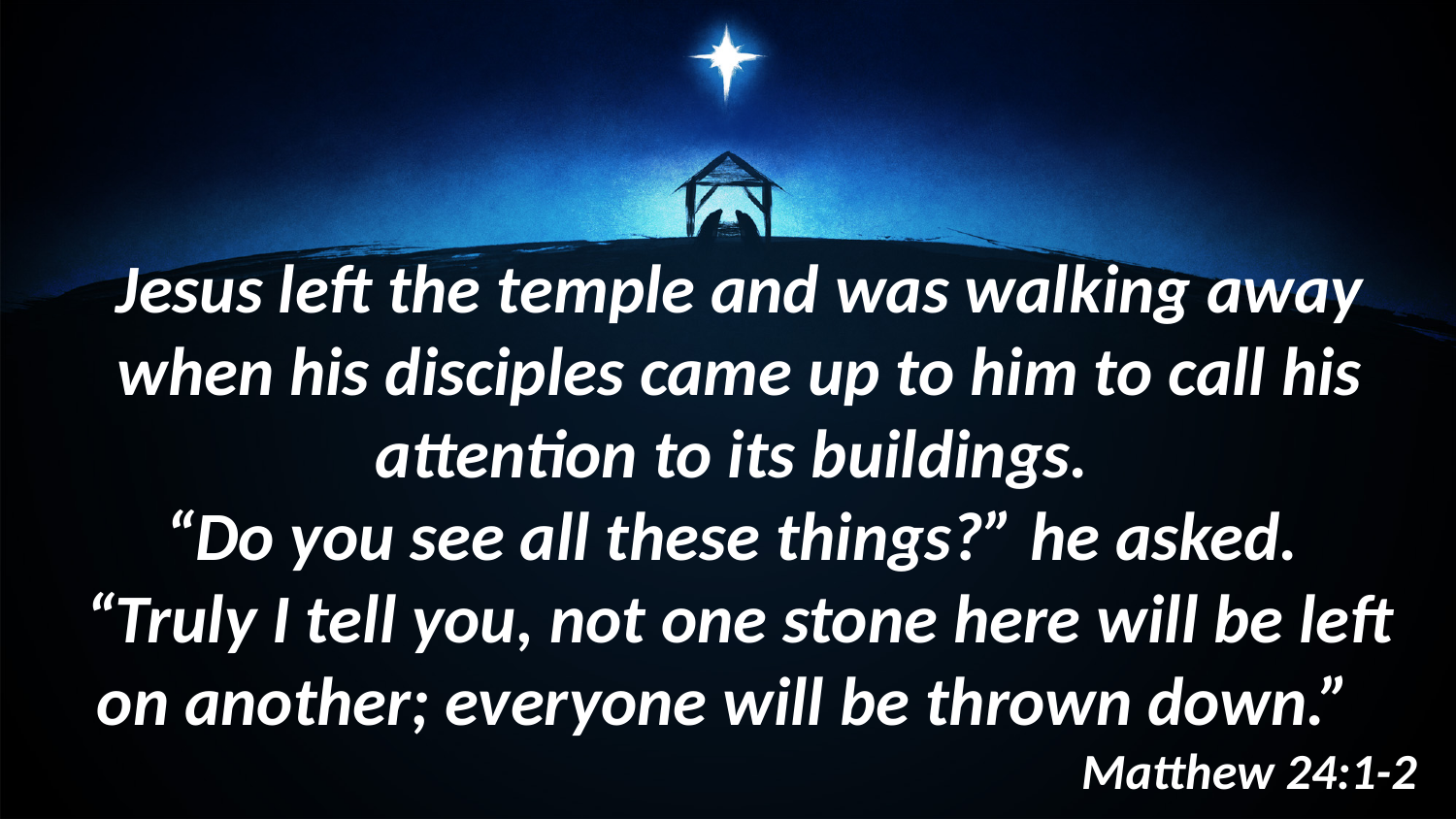

Jesus left the temple and was walking away when his disciples came up to him to call his attention to its buildings.
“Do you see all these things?” he asked.
“Truly I tell you, not one stone here will be left on another; everyone will be thrown down.”
Matthew 24:1-2